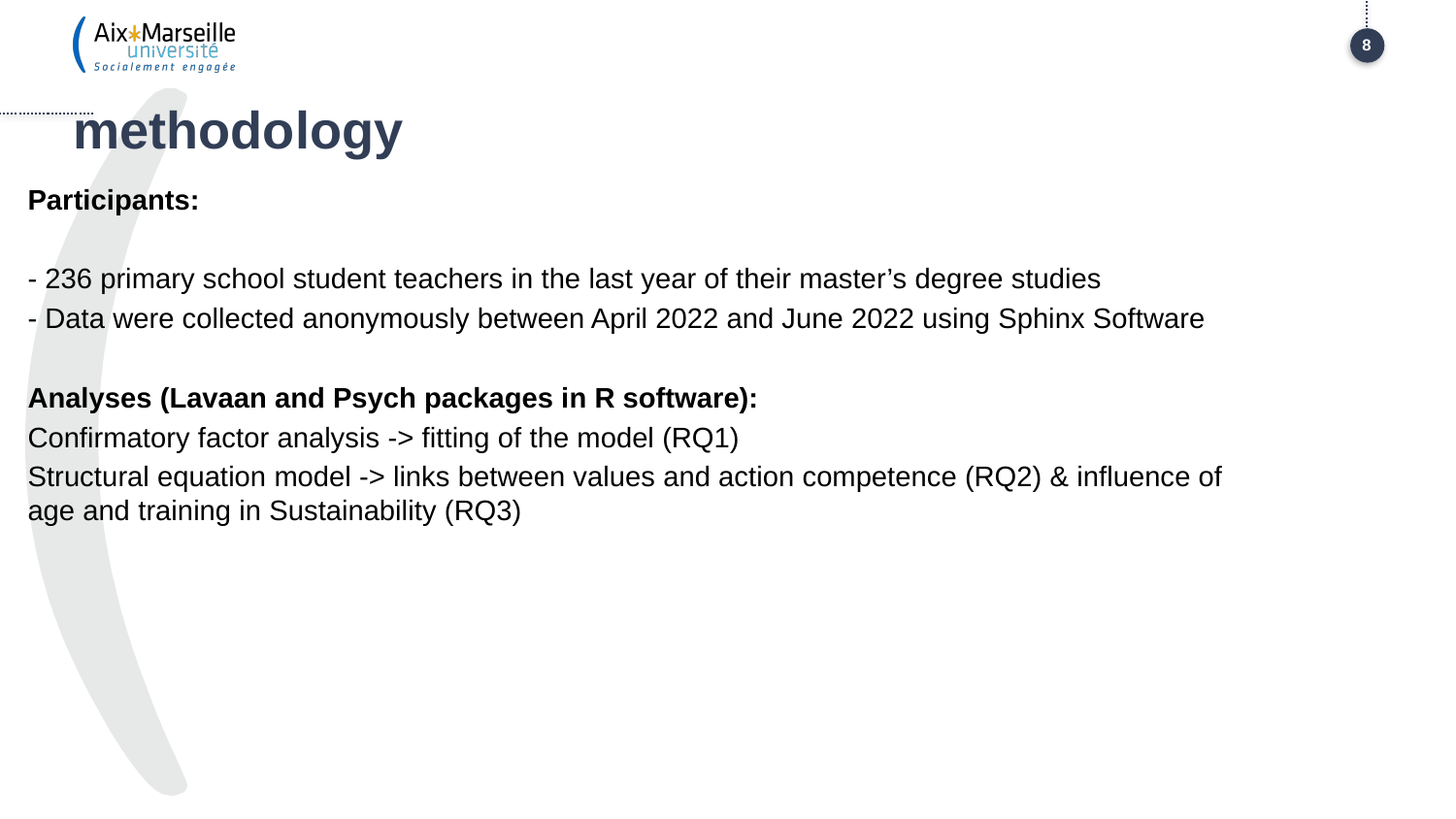

8
# methodology
Participants:

- 236 primary school student teachers in the last year of their master’s degree studies
- Data were collected anonymously between April 2022 and June 2022 using Sphinx Software

Analyses (Lavaan and Psych packages in R software):
Confirmatory factor analysis -> fitting of the model (RQ1)
Structural equation model -> links between values and action competence (RQ2) & influence of age and training in Sustainability (RQ3)